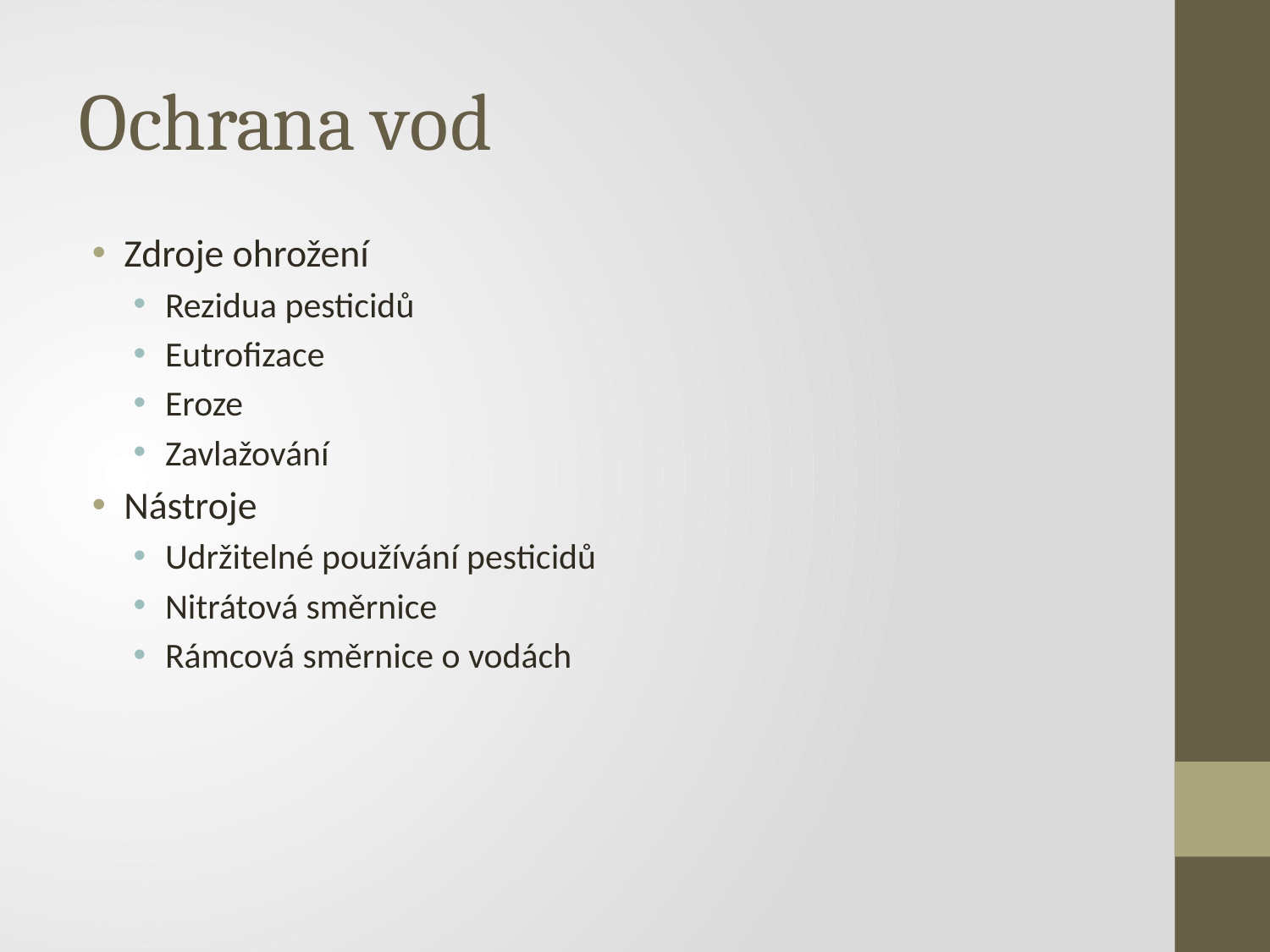

# Ochrana vod
Zdroje ohrožení
Rezidua pesticidů
Eutrofizace
Eroze
Zavlažování
Nástroje
Udržitelné používání pesticidů
Nitrátová směrnice
Rámcová směrnice o vodách